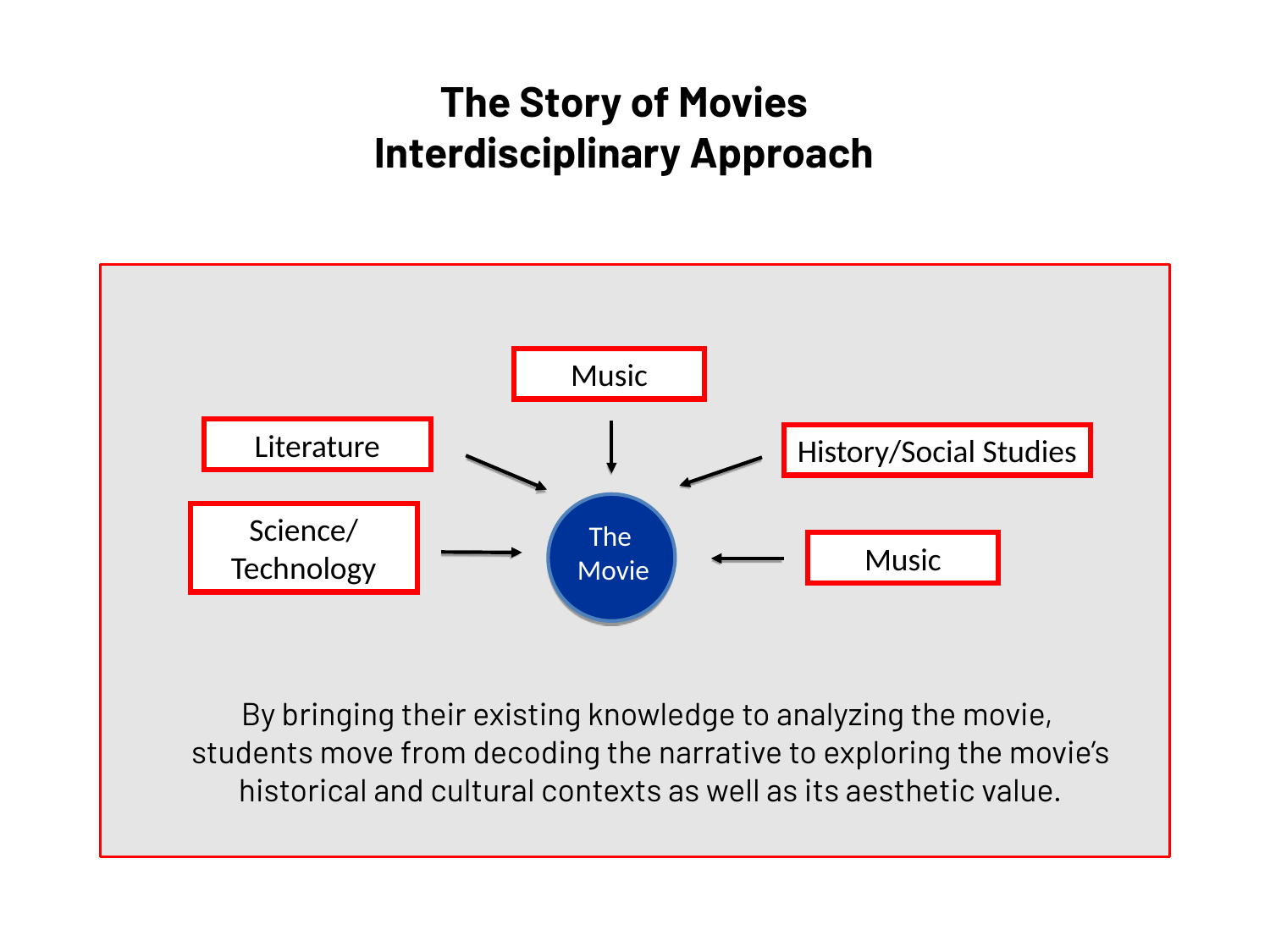

The Story of Movies Interdisciplinary Approach

By bringing their existing knowledge to analyzing the movie,
students move from decoding the narrative to exploring the movie’s historical and cultural contexts as well as its aesthetic value.

Music
Literature
History/Social Studies

Science/
Technology
The
Movie
Music